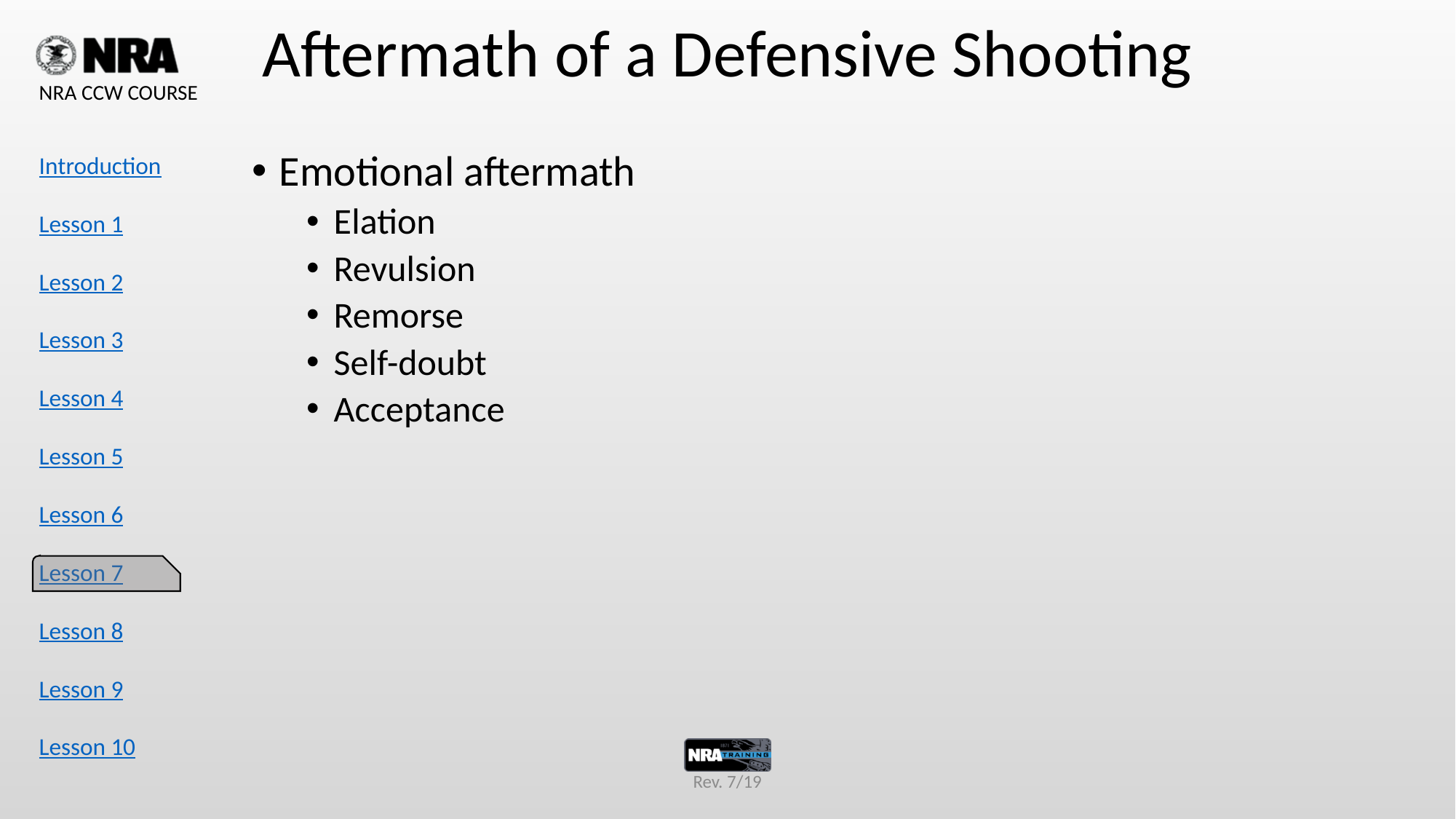

# Aftermath of a Defensive Shooting
Emotional aftermath
Elation
Revulsion
Remorse
Self-doubt
Acceptance